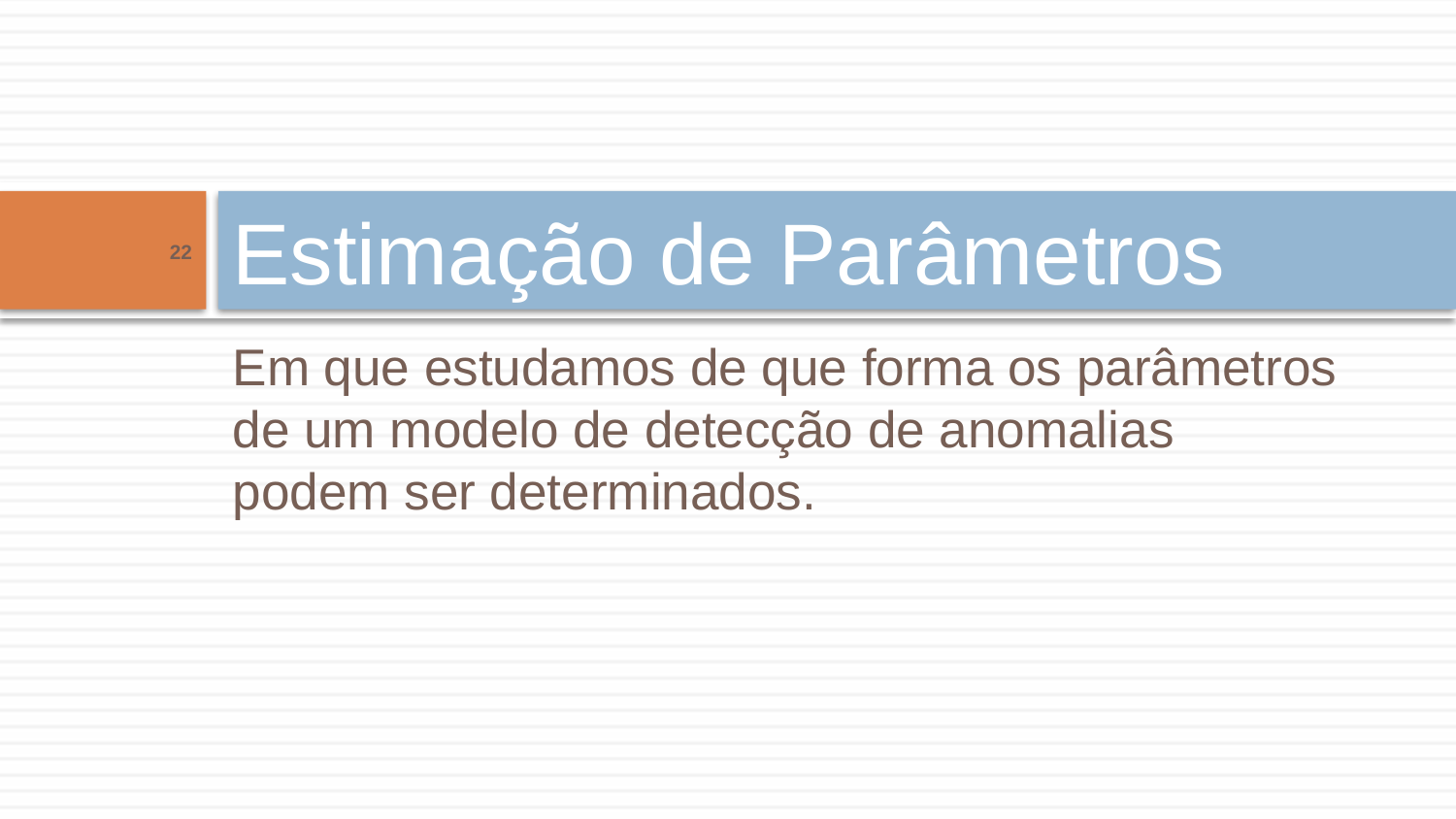

# Estimação de Parâmetros
22
Em que estudamos de que forma os parâmetros de um modelo de detecção de anomalias podem ser determinados.